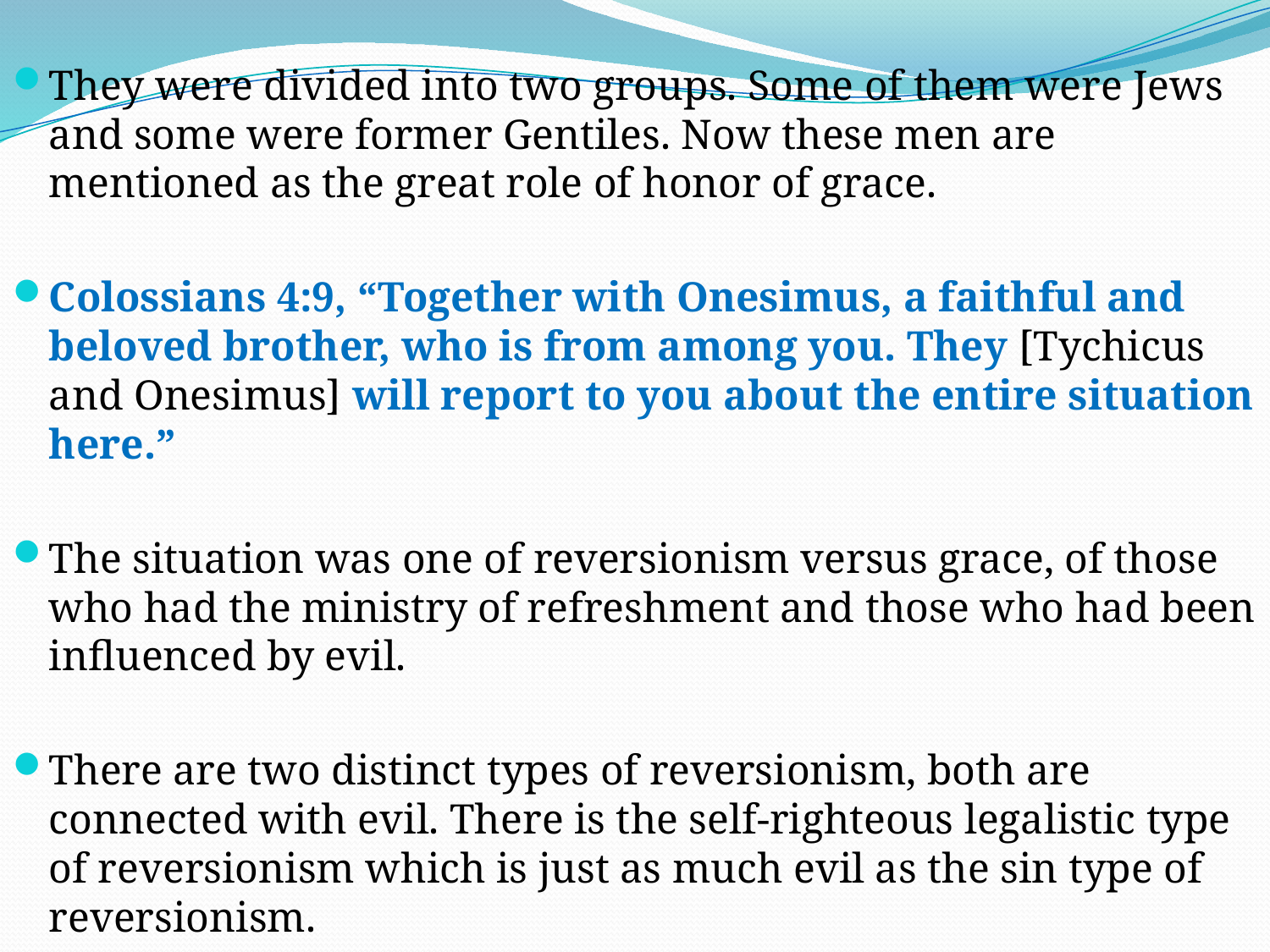

They were divided into two groups. Some of them were Jews and some were former Gentiles. Now these men are mentioned as the great role of honor of grace.

Colossians 4:9, “Together with Onesimus, a faithful and beloved brother, who is from among you. They [Tychicus and Onesimus] will report to you about the entire situation here.”

The situation was one of reversionism versus grace, of those who had the ministry of refreshment and those who had been influenced by evil.

There are two distinct types of reversionism, both are connected with evil. There is the self-righteous legalistic type of reversionism which is just as much evil as the sin type of reversionism.